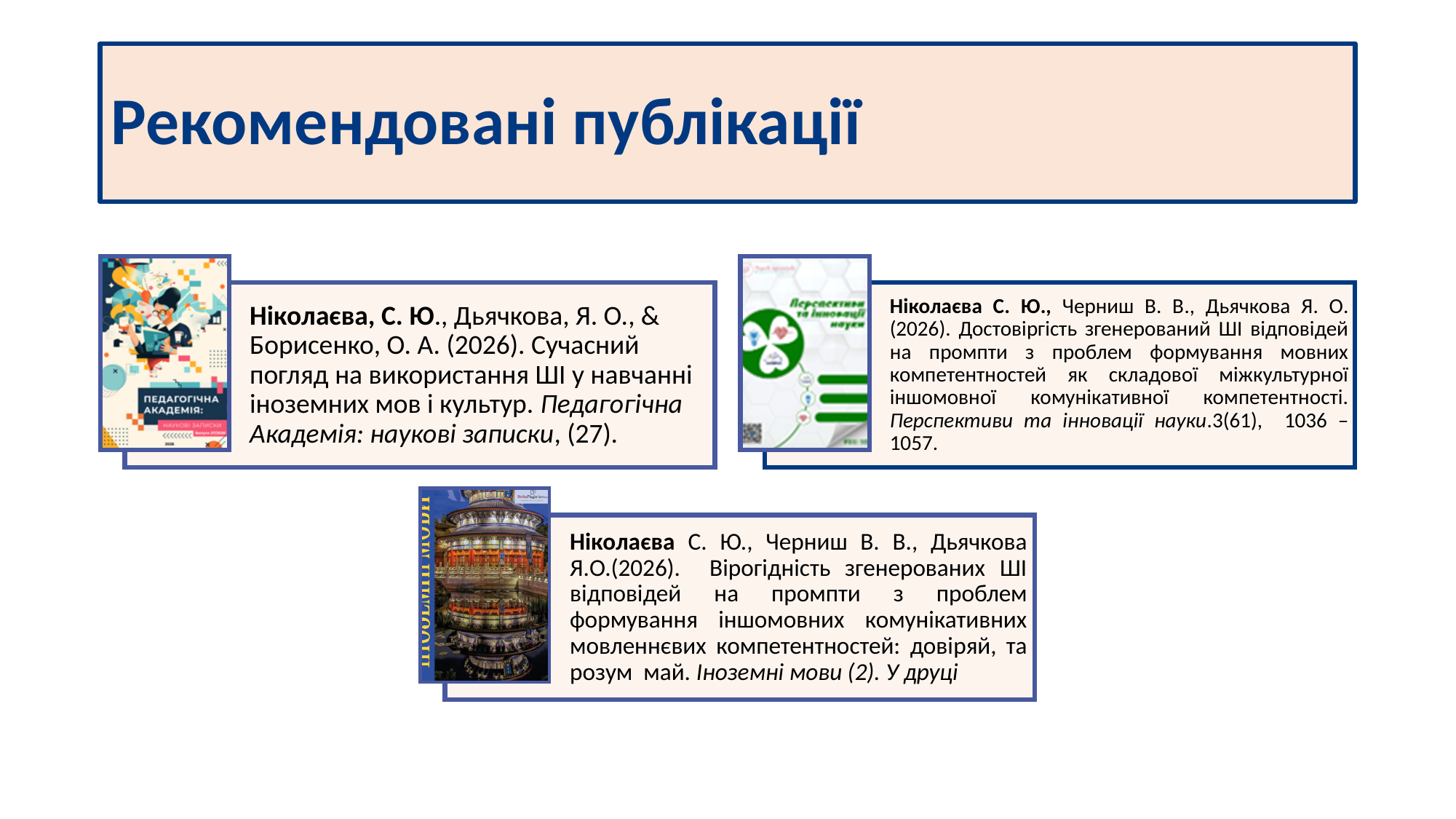

# Рекомендовані публікації
Ніколаєва, С. Ю., Дьячкова, Я. О., & Борисенко, О. А. (2026). Сучасний погляд на використання ШІ у навчанні іноземних мов і культур. Педагогічна Академія: наукові записки, (27).
Ніколаєва С. Ю., Черниш В. В., Дьячкова Я. О. (2026). Достовіргість згенерований ШІ відповідей на промпти з проблем формування мовних компетентностей як складової міжкультурної іншомовної комунікативної компетентності. Перспективи та інновації науки.3(61),  1036 – 1057.
Ніколаєва С. Ю., Черниш В. В., Дьячкова Я.О.(2026).  Вірогідність згенерованих ШІ відповідей на промпти з проблем формування іншомовних комунікативних мовленнєвих компетентностей: довіряй, та розум  май. Іноземні мови (2). У друці